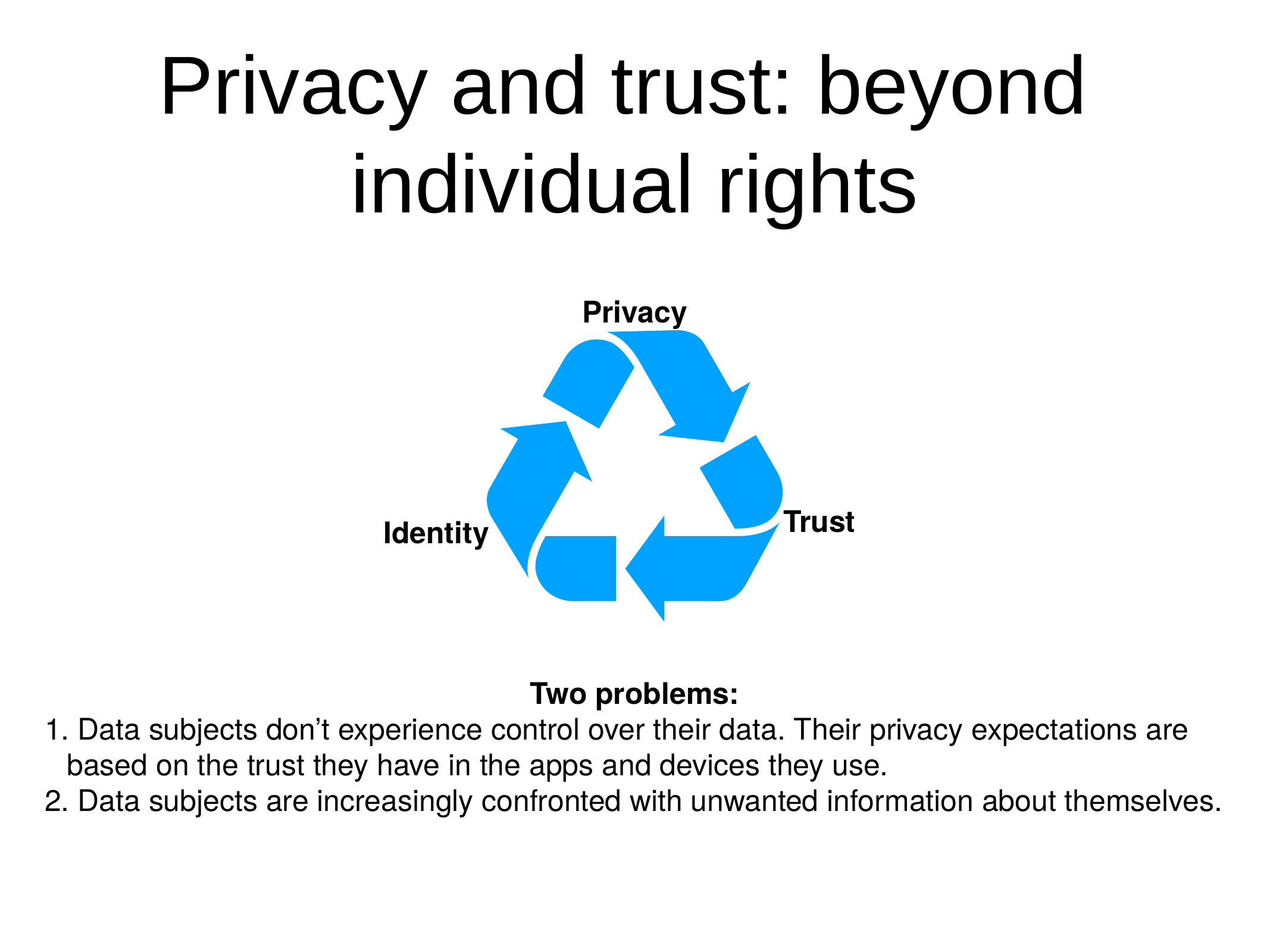

# Privacy and trust: beyond  individual rights
Privacy

Trust
Identity
Two problems:
 Data subjects don’t experience control over their data. Their privacy expectations are based on the trust they have in the apps and devices they use.
 Data subjects are increasingly confronted with unwanted information about themselves.